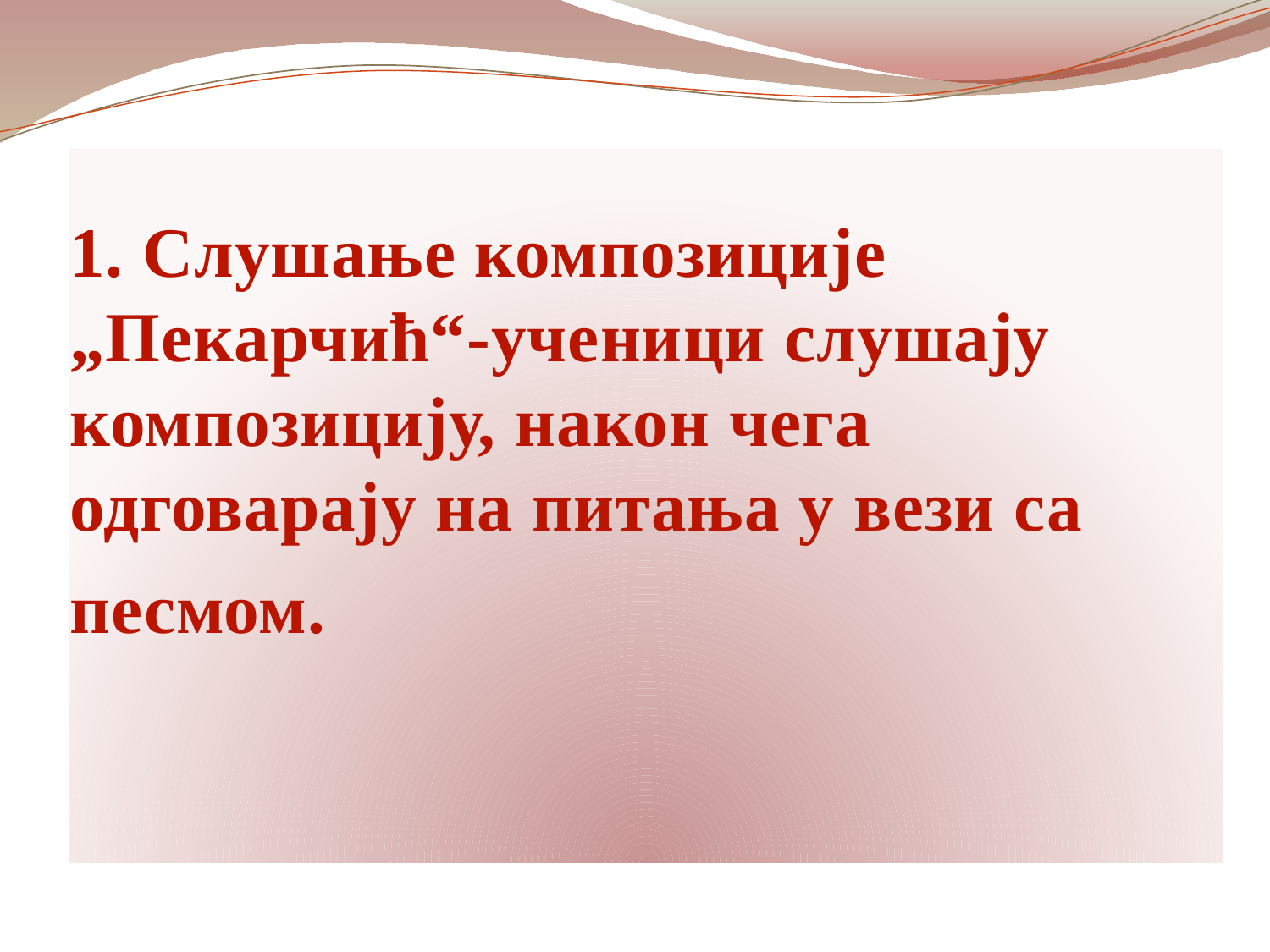

# 1. Слушање композиције „Пекарчић“-ученици слушају композицију, након чега одговарају на питања у вези са песмом.